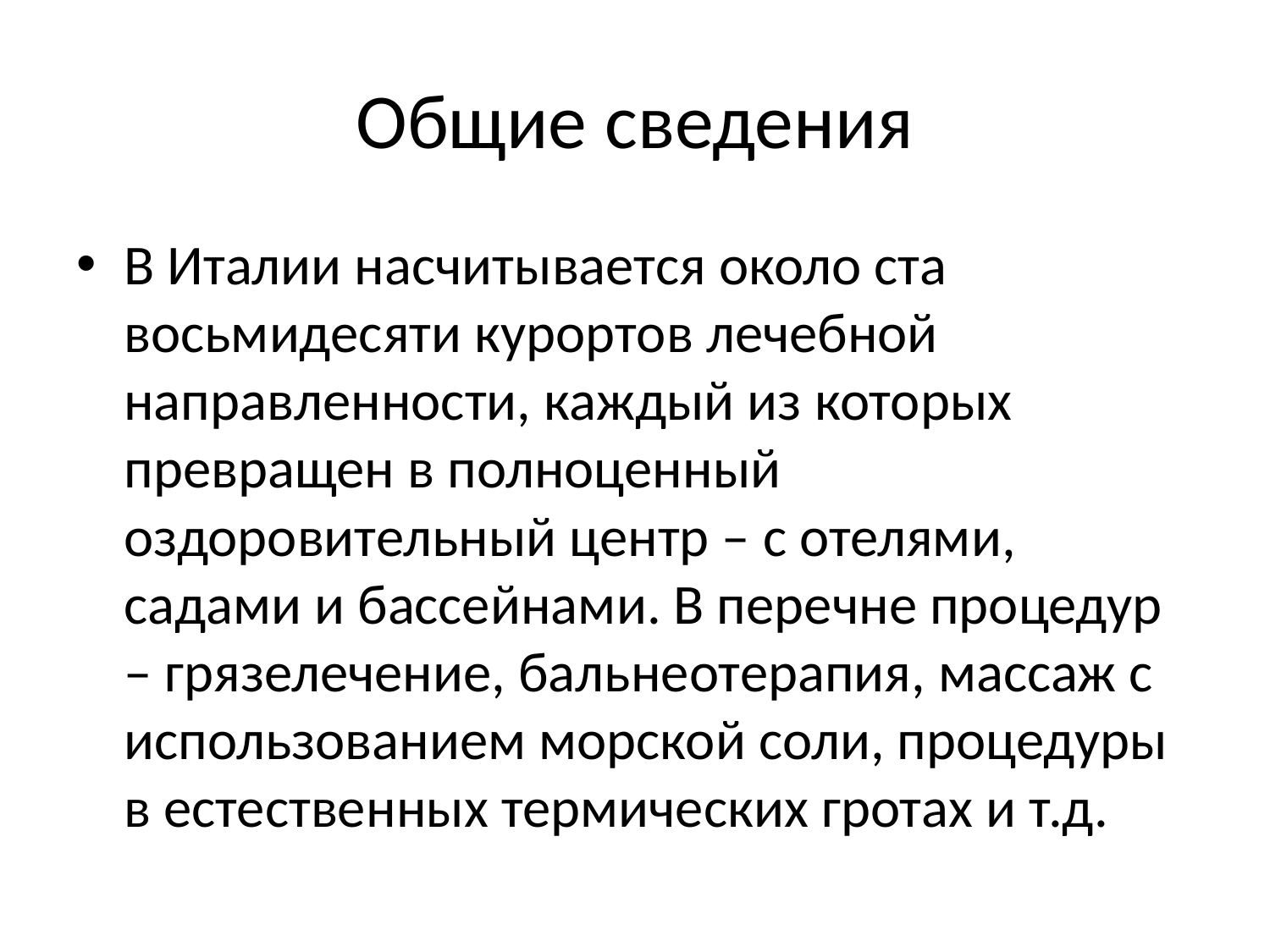

# Общие сведения
В Италии насчитывается около ста восьмидесяти курортов лечебной направленности, каждый из которых превращен в полноценный оздоровительный центр – с отелями, садами и бассейнами. В перечне процедур – грязелечение, бальнеотерапия, массаж с использованием морской соли, процедуры в естественных термических гротах и т.д.